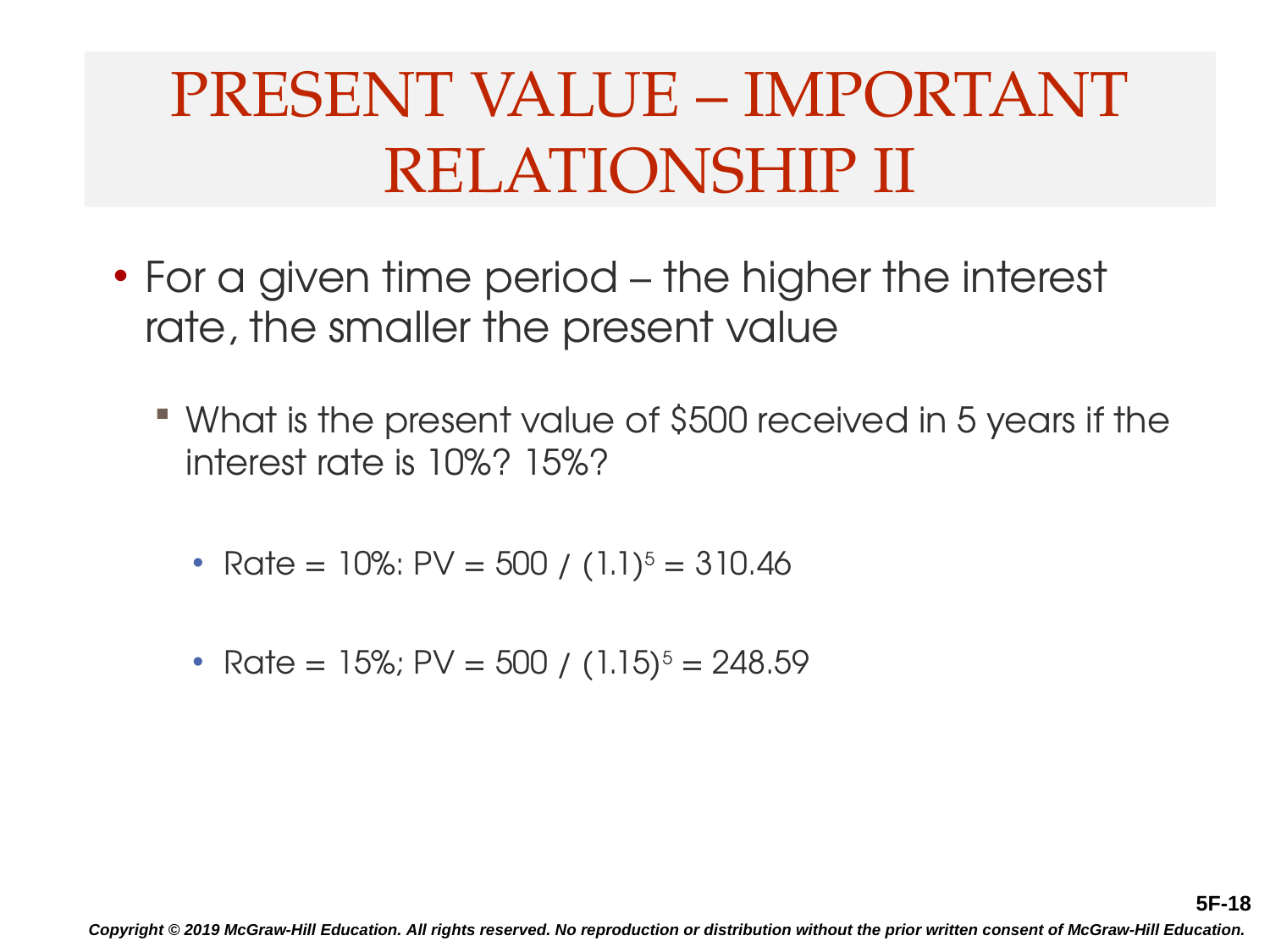

# Present Value – Important Relationship II
For a given time period – the higher the interest rate, the smaller the present value

What is the present value of $500 received in 5 years if the interest rate is 10%? 15%?

Rate = 10%: PV = 500 / (1.1)5 = 310.46

Rate = 15%; PV = 500 / (1.15)5 = 248.59
Copyright © 2019 McGraw-Hill Education. All rights reserved. No reproduction or distribution without the prior written consent of McGraw-Hill Education.